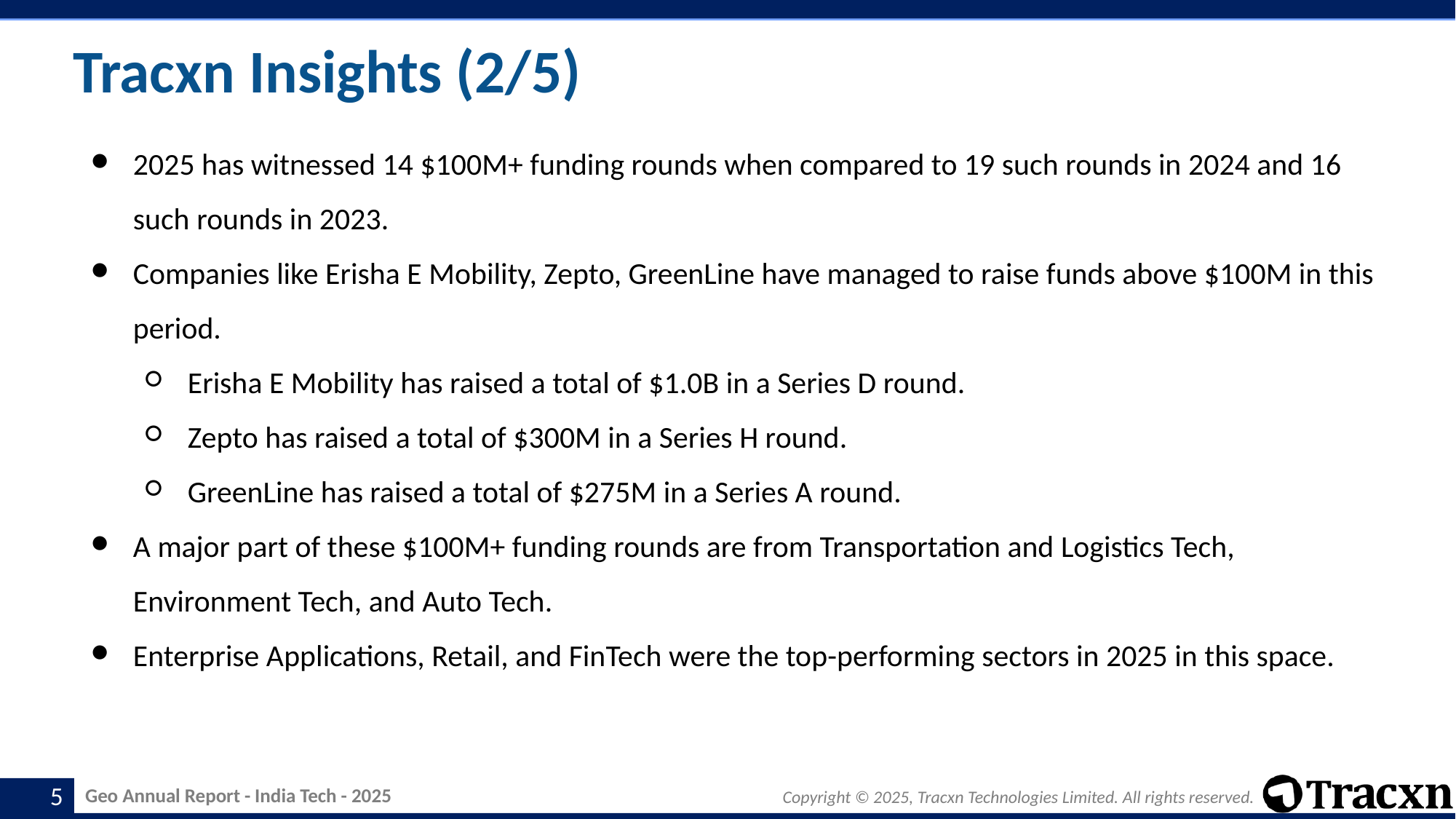

# Tracxn Insights (2/5)
2025 has witnessed 14 $100M+ funding rounds when compared to 19 such rounds in 2024 and 16 such rounds in 2023.
Companies like Erisha E Mobility, Zepto, GreenLine have managed to raise funds above $100M in this period.
Erisha E Mobility has raised a total of $1.0B in a Series D round.
Zepto has raised a total of $300M in a Series H round.
GreenLine has raised a total of $275M in a Series A round.
A major part of these $100M+ funding rounds are from Transportation and Logistics Tech, Environment Tech, and Auto Tech.
Enterprise Applications, Retail, and FinTech were the top-performing sectors in 2025 in this space.
5